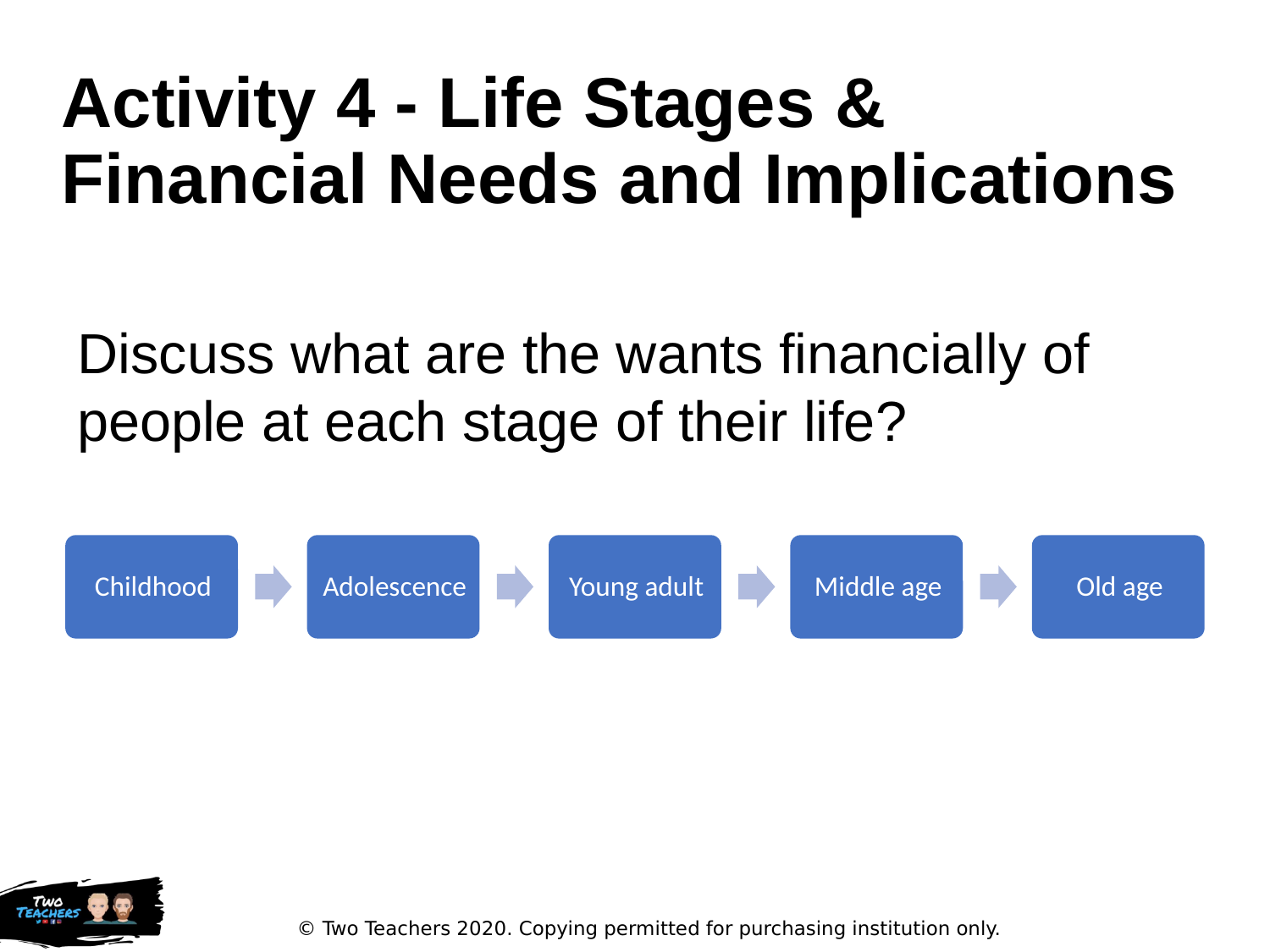

# Activity 4 - Life Stages & Financial Needs and Implications
Discuss what are the wants financially of people at each stage of their life?
Childhood

Adolescence

Young adult

Middle age

Old age